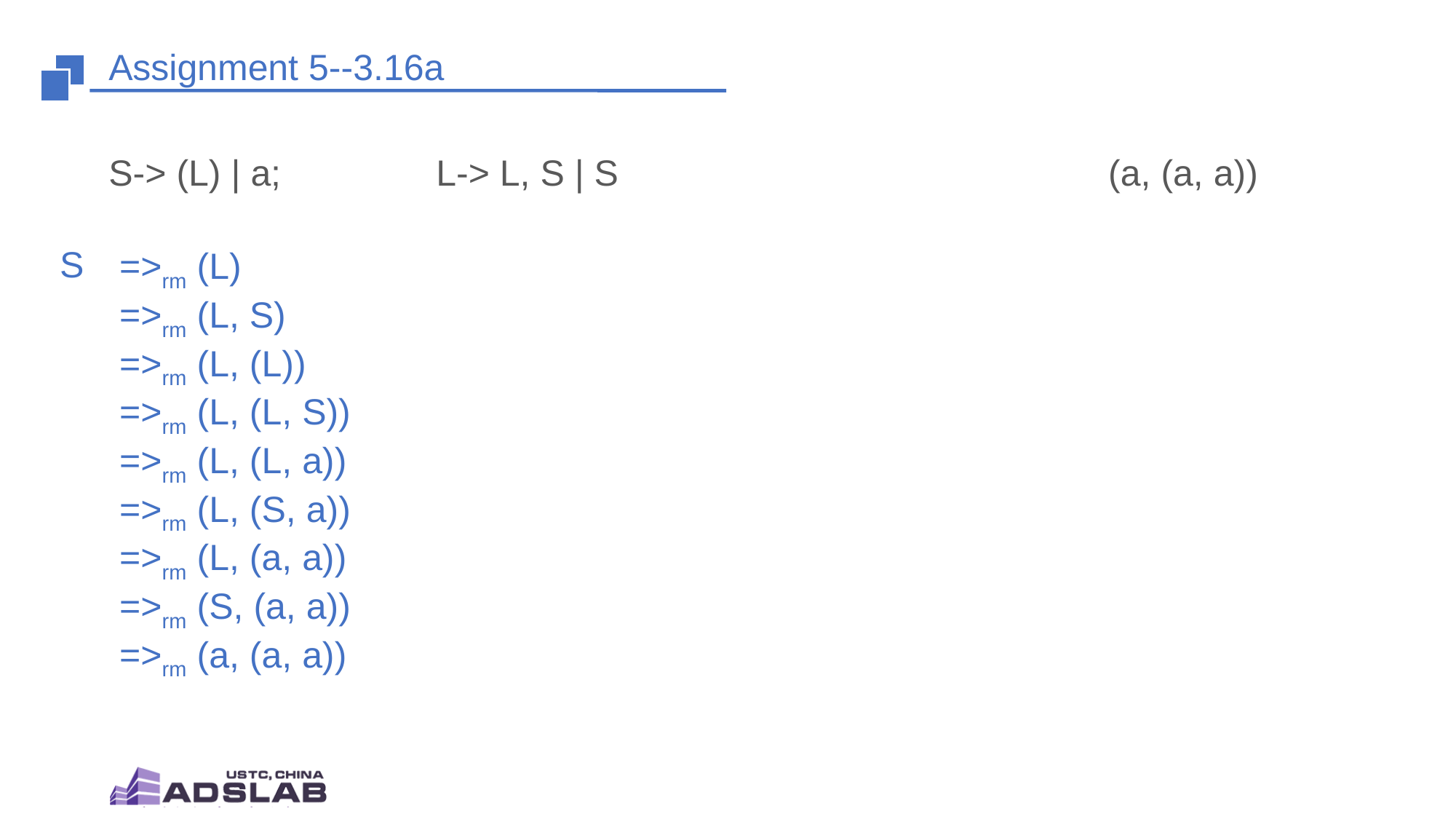

# Assignment 5--3.16a
S-> (L) | a;		L-> L, S | S

(a, (a, a))
S
=>rm (L)
=>rm (L, S)
=>rm (L, (L))
=>rm (L, (L, S))
=>rm (L, (L, a))
=>rm (L, (S, a))
=>rm (L, (a, a))
=>rm (S, (a, a))
=>rm (a, (a, a))